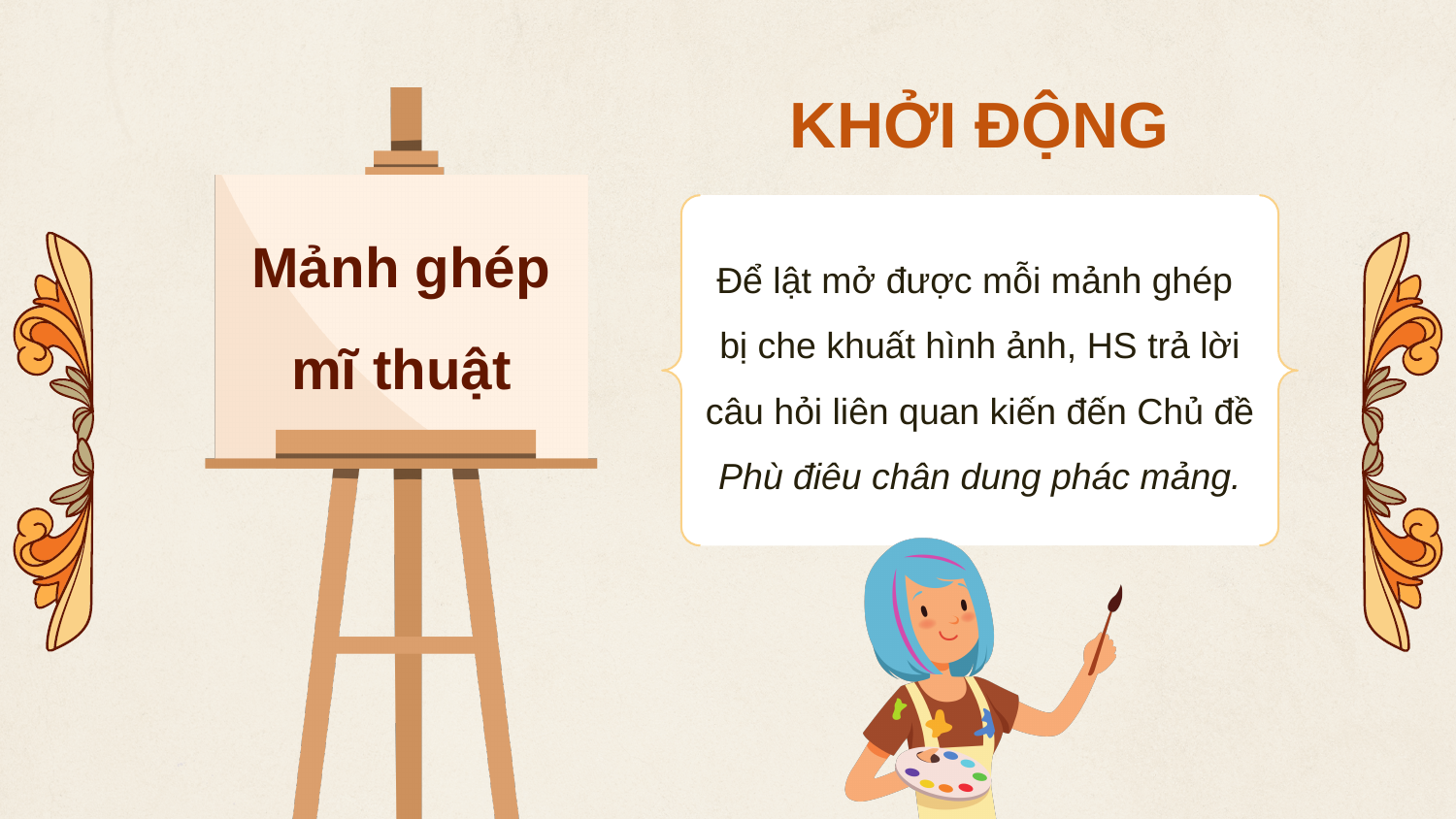

KHỞI ĐỘNG

Mảnh ghép mĩ thuật
Để lật mở được mỗi mảnh ghép
bị che khuất hình ảnh, HS trả lời câu hỏi liên quan kiến đến Chủ đề Phù điêu chân dung phác mảng.